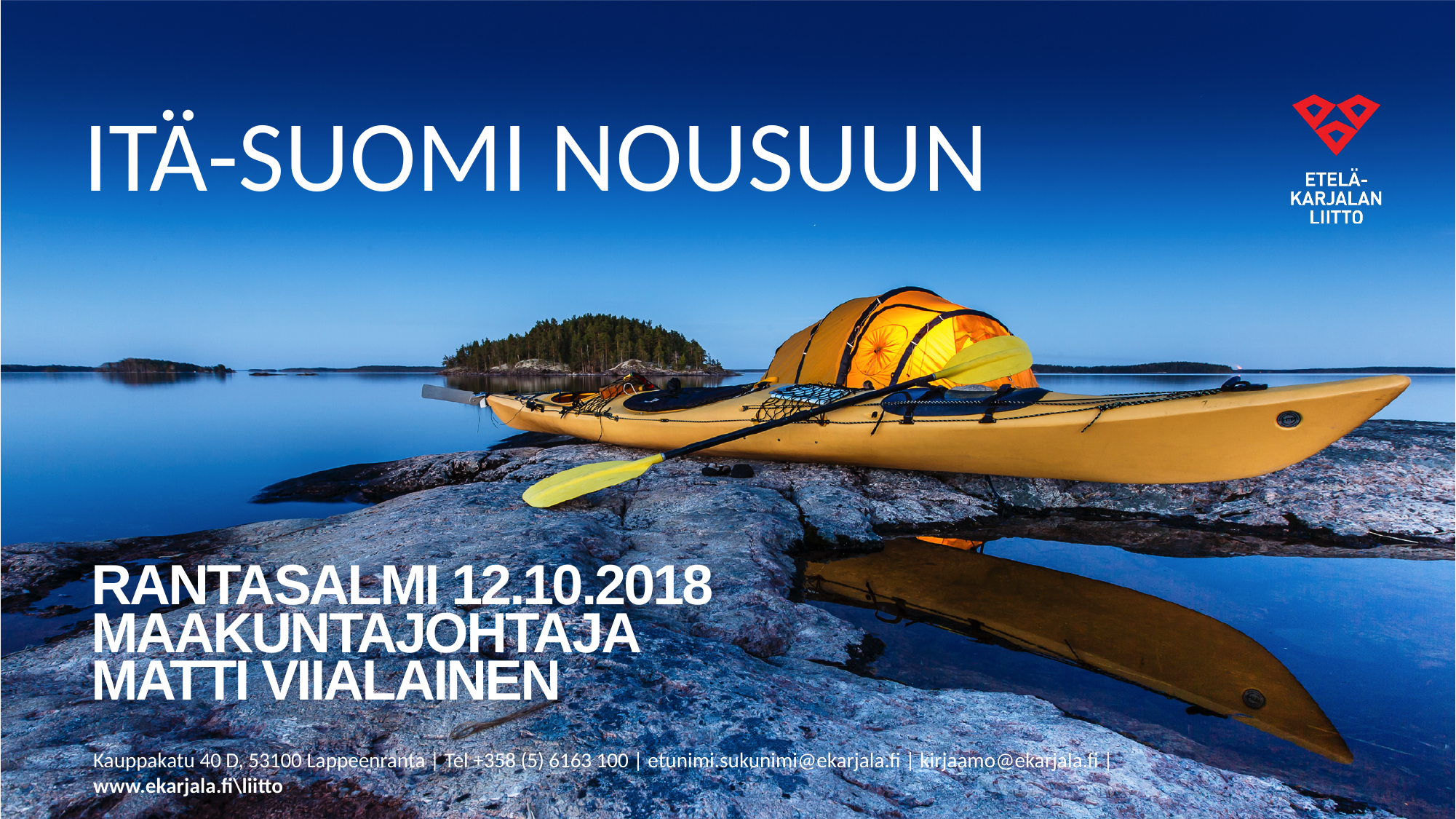

# ITÄ-SUOMI NOUSUUN
RANTASALMI 12.10.2018
MAAKUNTAJOHTAJA
MATTI VIIALAINEN
Kauppakatu 40 D, 53100 Lappeenranta | Tel +358 (5) 6163 100 | etunimi.sukunimi@ekarjala.fi | kirjaamo@ekarjala.fi | www.ekarjala.fi\liitto